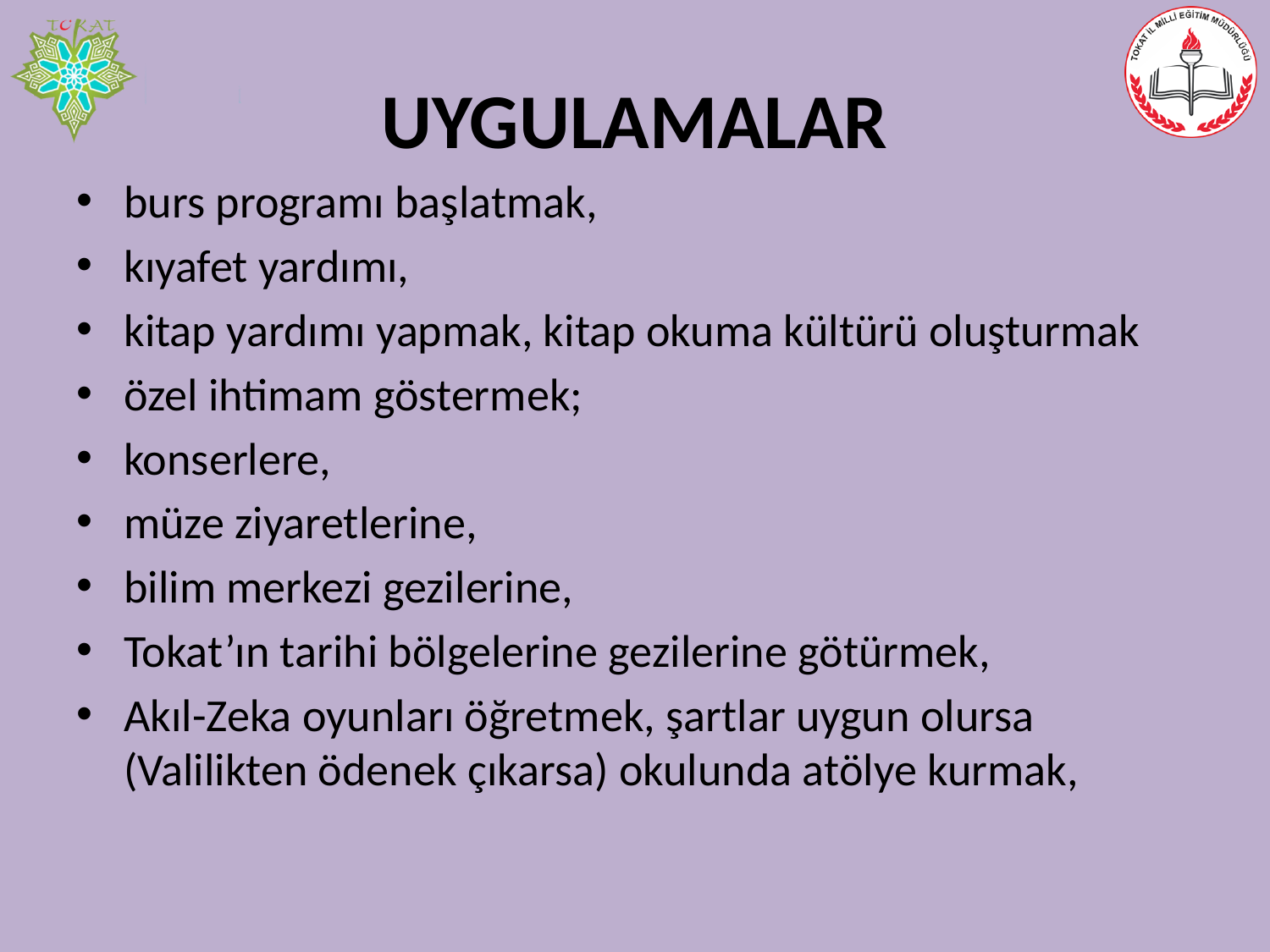

# UYGULAMALAR
burs programı başlatmak,
kıyafet yardımı,
kitap yardımı yapmak, kitap okuma kültürü oluşturmak
özel ihtimam göstermek;
konserlere,
müze ziyaretlerine,
bilim merkezi gezilerine,
Tokat’ın tarihi bölgelerine gezilerine götürmek,
Akıl-Zeka oyunları öğretmek, şartlar uygun olursa (Valilikten ödenek çıkarsa) okulunda atölye kurmak,